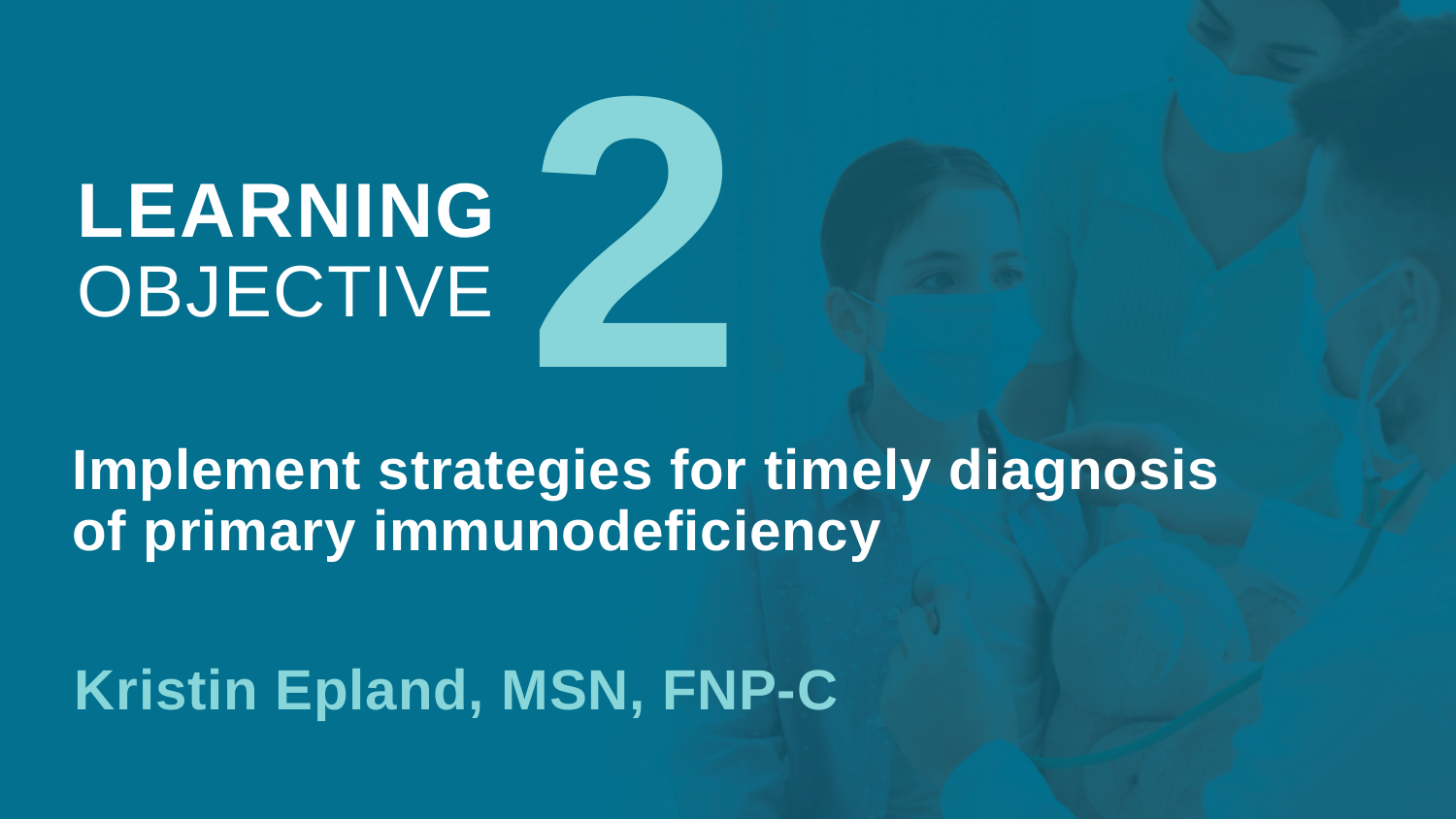

2
LEARNING
OBJECTIVE
# Implement strategies for timely diagnosis of primary immunodeficiency
Kristin Epland, MSN, FNP-C